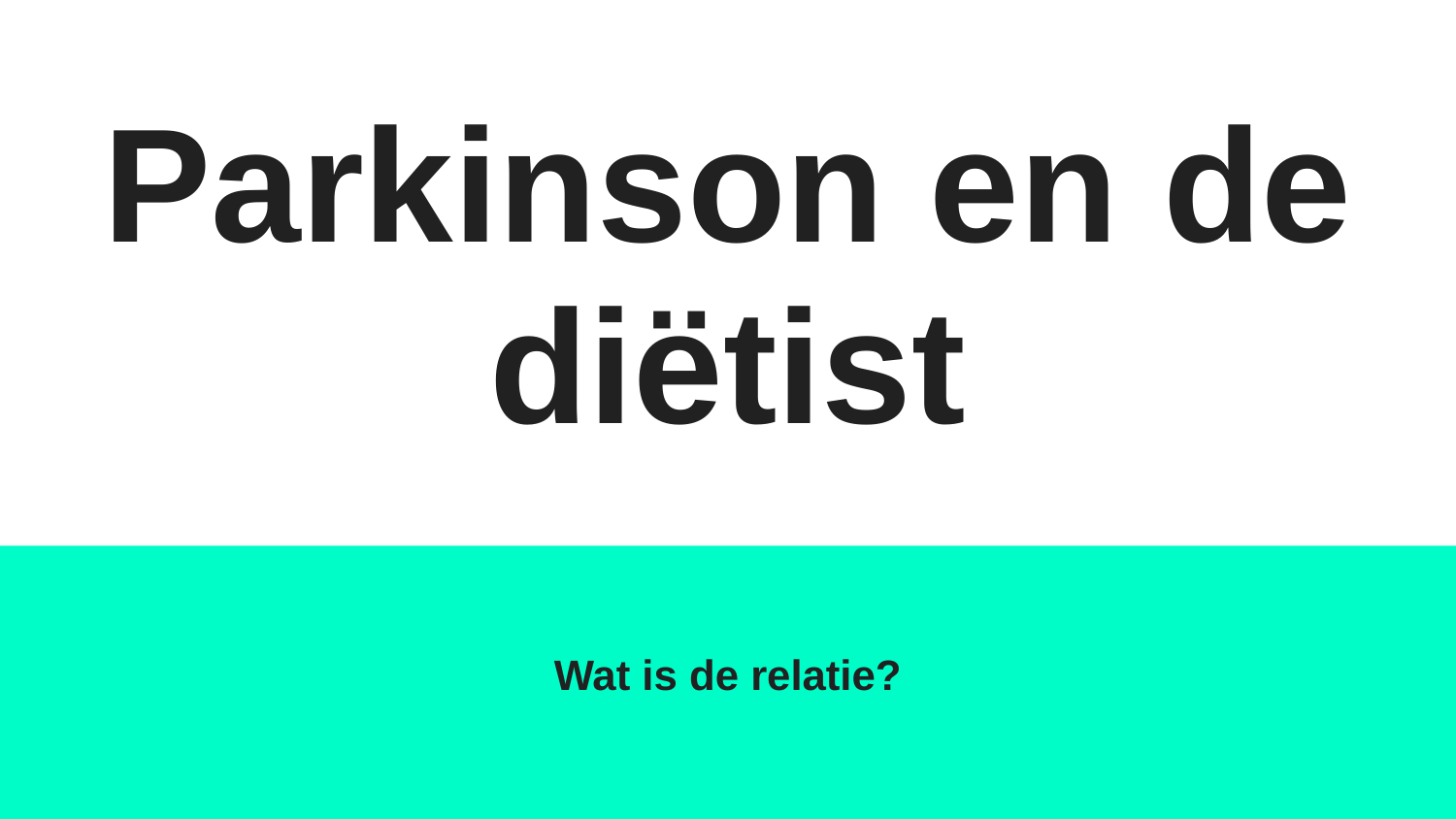

# Parkinson en de diëtist
Wat is de relatie?